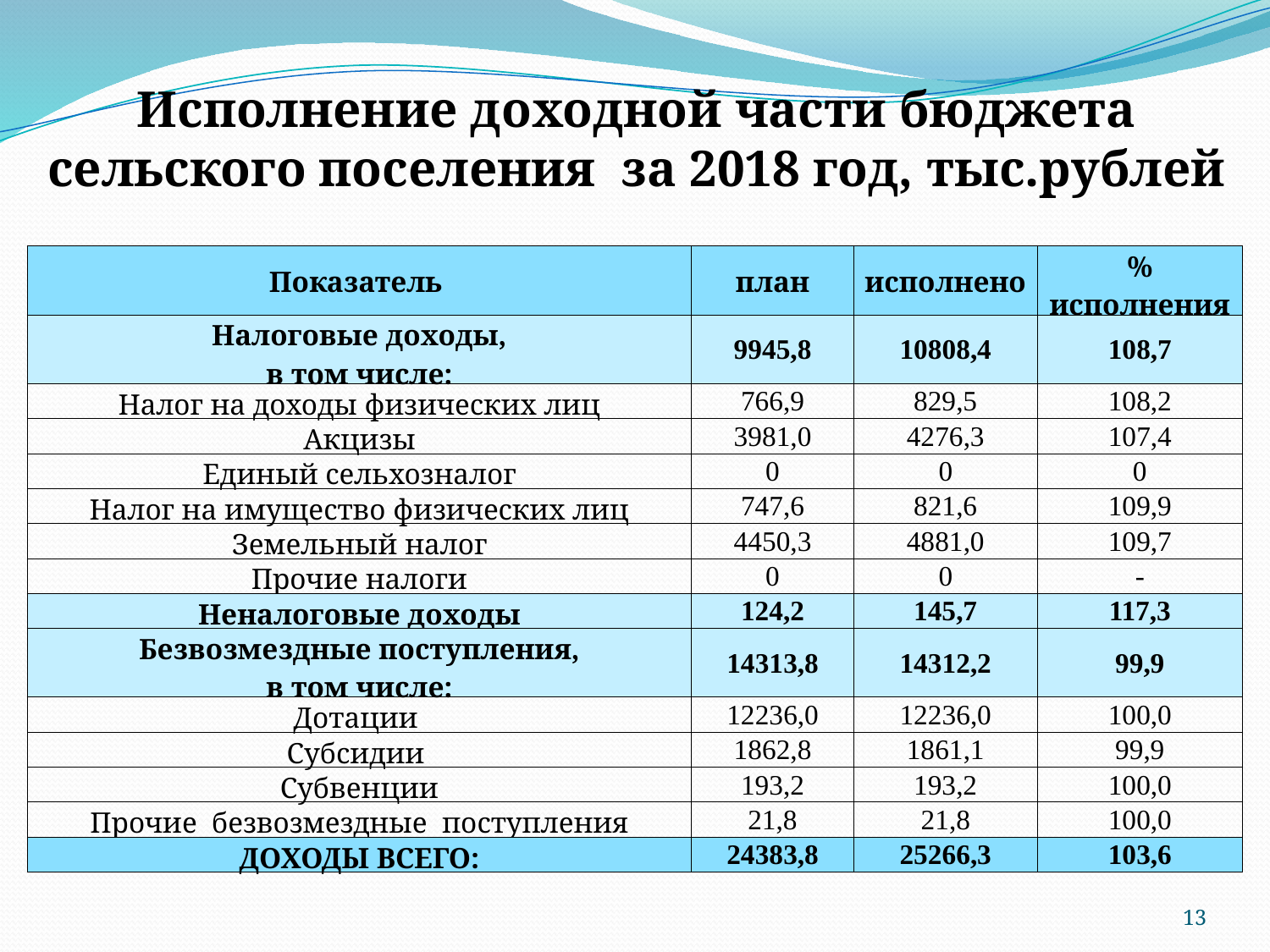

Исполнение доходной части бюджета сельского поселения  за 2018 год, тыс.рублей
| Показатель | план | исполнено | % исполнения |
| --- | --- | --- | --- |
| Налоговые доходы, в том числе: | 9945,8 | 10808,4 | 108,7 |
| Налог на доходы физических лиц | 766,9 | 829,5 | 108,2 |
| Акцизы | 3981,0 | 4276,3 | 107,4 |
| Единый сельхозналог | 0 | 0 | 0 |
| Налог на имущество физических лиц | 747,6 | 821,6 | 109,9 |
| Земельный налог | 4450,3 | 4881,0 | 109,7 |
| Прочие налоги | 0 | 0 | - |
| Неналоговые доходы | 124,2 | 145,7 | 117,3 |
| Безвозмездные поступления, в том числе: | 14313,8 | 14312,2 | 99,9 |
| Дотации | 12236,0 | 12236,0 | 100,0 |
| Субсидии | 1862,8 | 1861,1 | 99,9 |
| Субвенции | 193,2 | 193,2 | 100,0 |
| Прочие безвозмездные поступления | 21,8 | 21,8 | 100,0 |
| ДОХОДЫ ВСЕГО: | 24383,8 | 25266,3 | 103,6 |
13